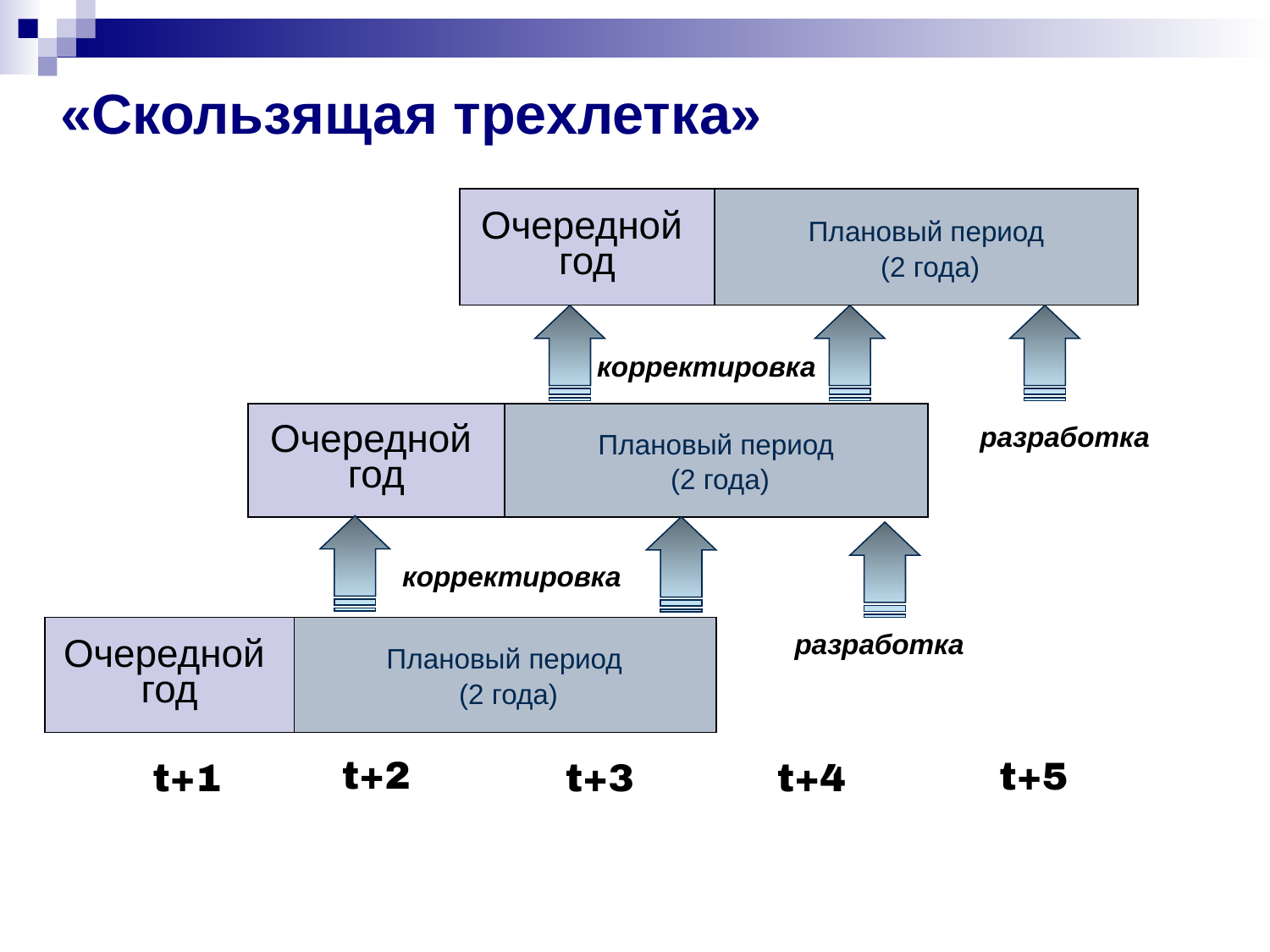

«Скользящая трехлетка»

Очередной
год
Плановый период
 (2 года)

корректировка
Очередной
год
Плановый период
 (2 года)
разработка

корректировка
Очередной
год
Плановый период
 (2 года)
разработка
t+2
t+5
t+1
t+3
t+4